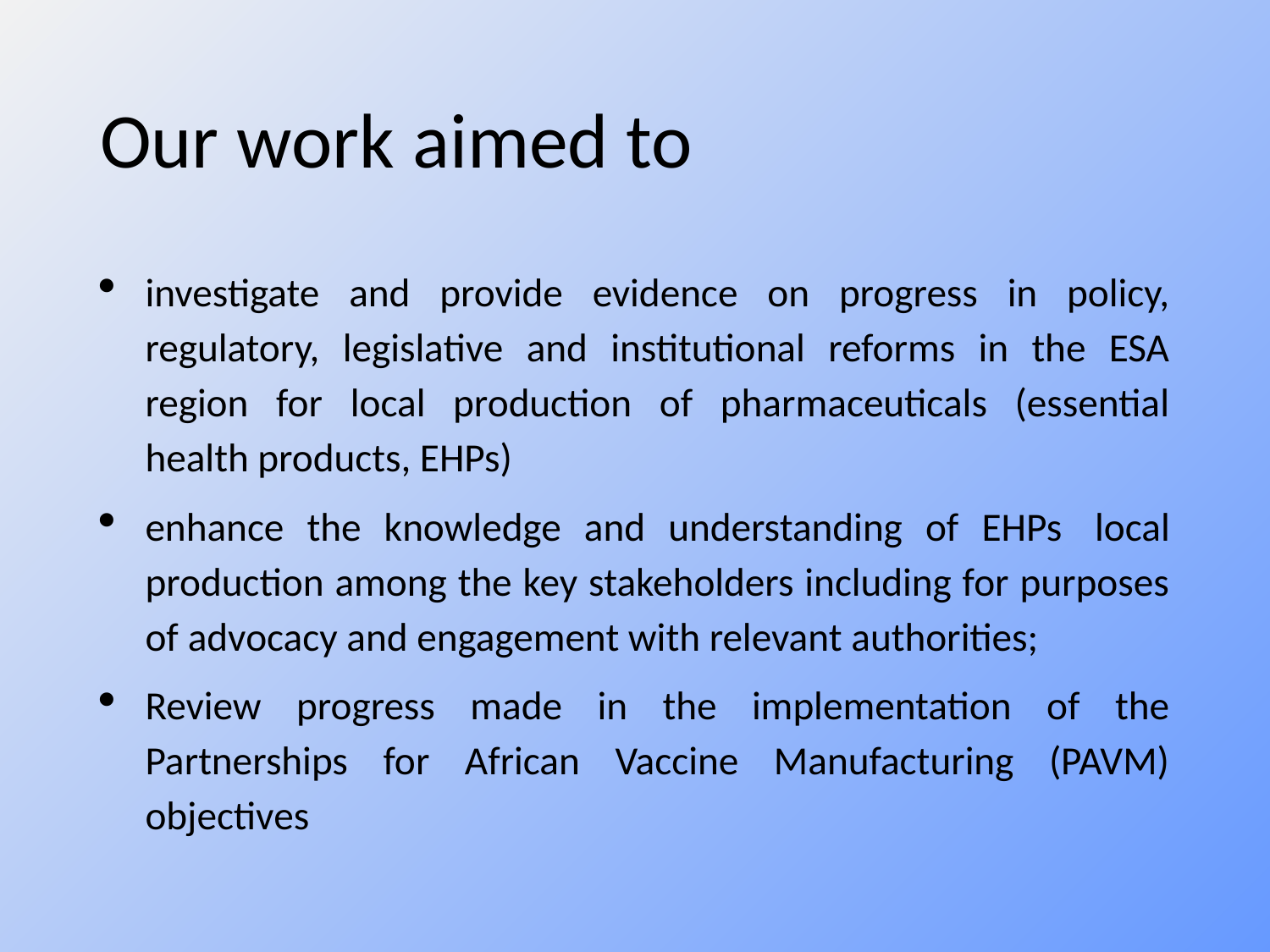

# Our work aimed to
investigate and provide evidence on progress in policy, regulatory, legislative and institutional reforms in the ESA region for local production of pharmaceuticals (essential health products, EHPs)
enhance the knowledge and understanding of EHPs  local production among the key stakeholders including for purposes of advocacy and engagement with relevant authorities;
Review progress made in the implementation of the Partnerships for African Vaccine Manufacturing (PAVM) objectives